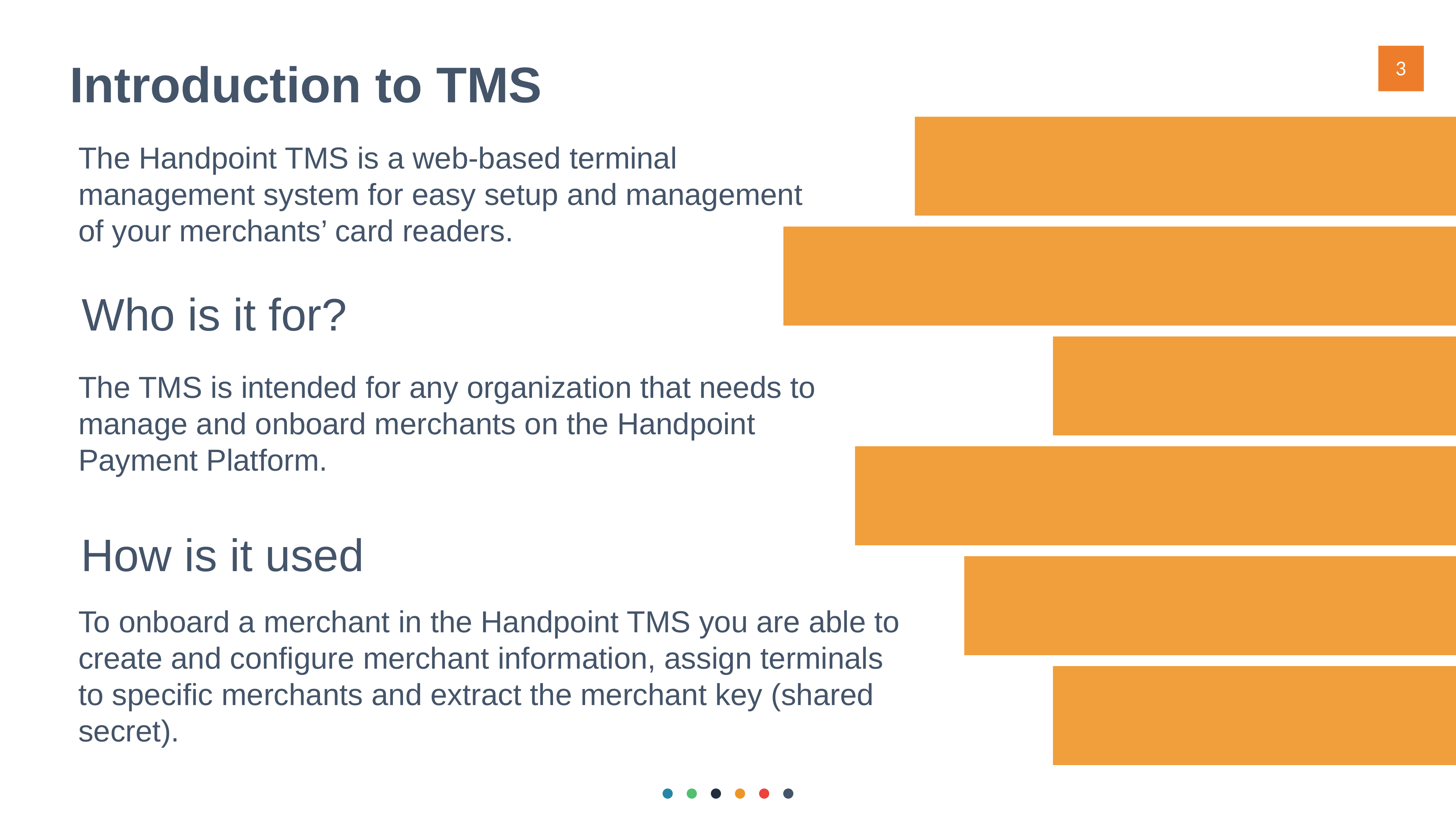

Introduction to TMS

The Handpoint TMS is a web-based terminal management system for easy setup and management of your merchants’ card readers.
Who is it for?
The TMS is intended for any organization that needs to manage and onboard merchants on the Handpoint Payment Platform.
How is it used
To onboard a merchant in the Handpoint TMS you are able to create and configure merchant information, assign terminals to specific merchants and extract the merchant key (shared secret).